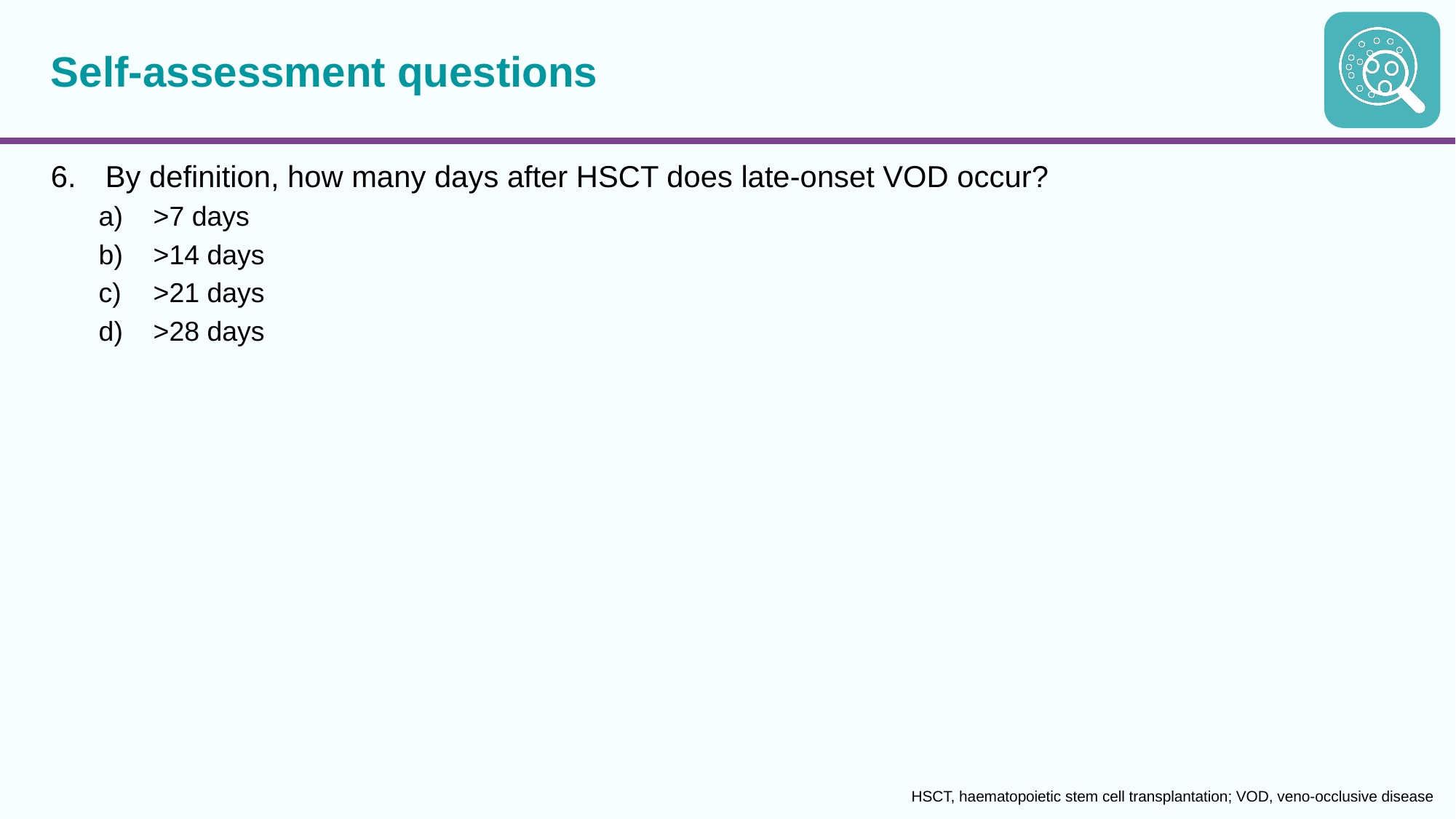

# Self-assessment questions
By definition, how many days after HSCT does late-onset VOD occur?
>7 days
>14 days
>21 days
>28 days

HSCT, haematopoietic stem cell transplantation; VOD, veno-occlusive disease